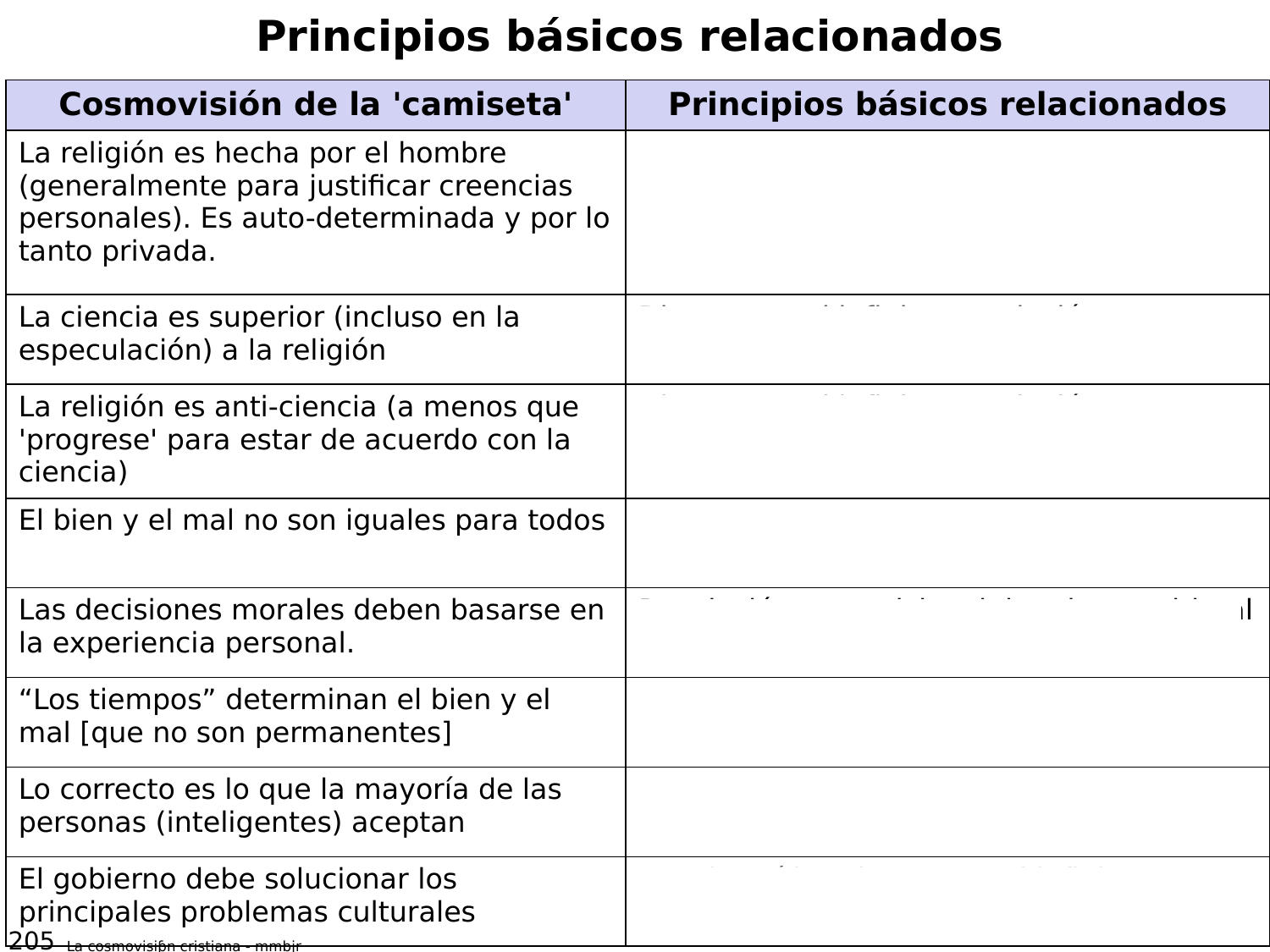

# Principios básicos relacionados
| Cosmovisión de la 'camiseta' | Principios básicos relacionados |
| --- | --- |
| La religión es hecha por el hombre (generalmente para justificar creencias personales). Es auto-determinada y por lo tanto privada. | Dios personal infinito; hombre espiritual (responsable); revelación proposicional; Jesús vino; juicio |
| La ciencia es superior (incluso en la especulación) a la religión | Dios personal infinito; revelación proposicional; mundo caído |
| La religión es anti-ciencia (a menos que 'progrese' para estar de acuerdo con la ciencia) | Dios personal infinito; revelación proposicional; mundo caído |
| El bien y el mal no son iguales para todos | Revelación proposicional; hombre espiritual; Dios personal infinito |
| Las decisiones morales deben basarse en la experiencia personal. | Revelación proposicional; hombre espiritual |
| “Los tiempos” determinan el bien y el mal [que no son permanentes] | Mundo caído; revelación proposicional |
| Lo correcto es lo que la mayoría de las personas (inteligentes) aceptan | Hombre espiritual (sentido de 'deber'); mundo caído; revelación proposicional |
| El gobierno debe solucionar los principales problemas culturales | Mundo caído; Dios personal infinito (inminente); juicio (lo arreglará) |

205
La cosmovisiƥn cristiana - mmbjr